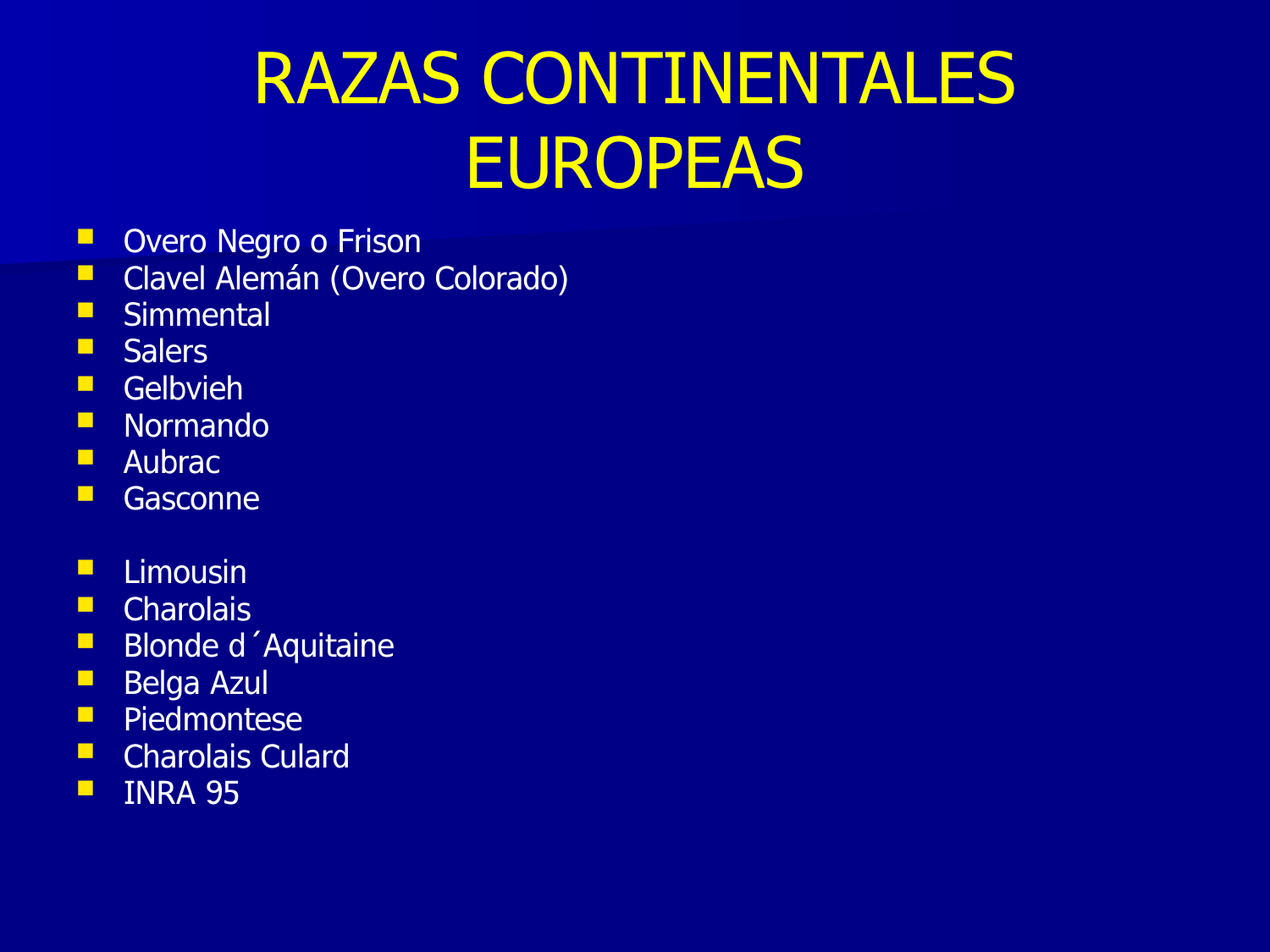

# RAZAS CONTINENTALES EUROPEAS
Overo Negro o Frison
Clavel Alemán (Overo Colorado)
Simmental
Salers
Gelbvieh
Normando
Aubrac
Gasconne

Limousin
Charolais
Blonde d´Aquitaine
Belga Azul
Piedmontese
Charolais Culard
INRA 95